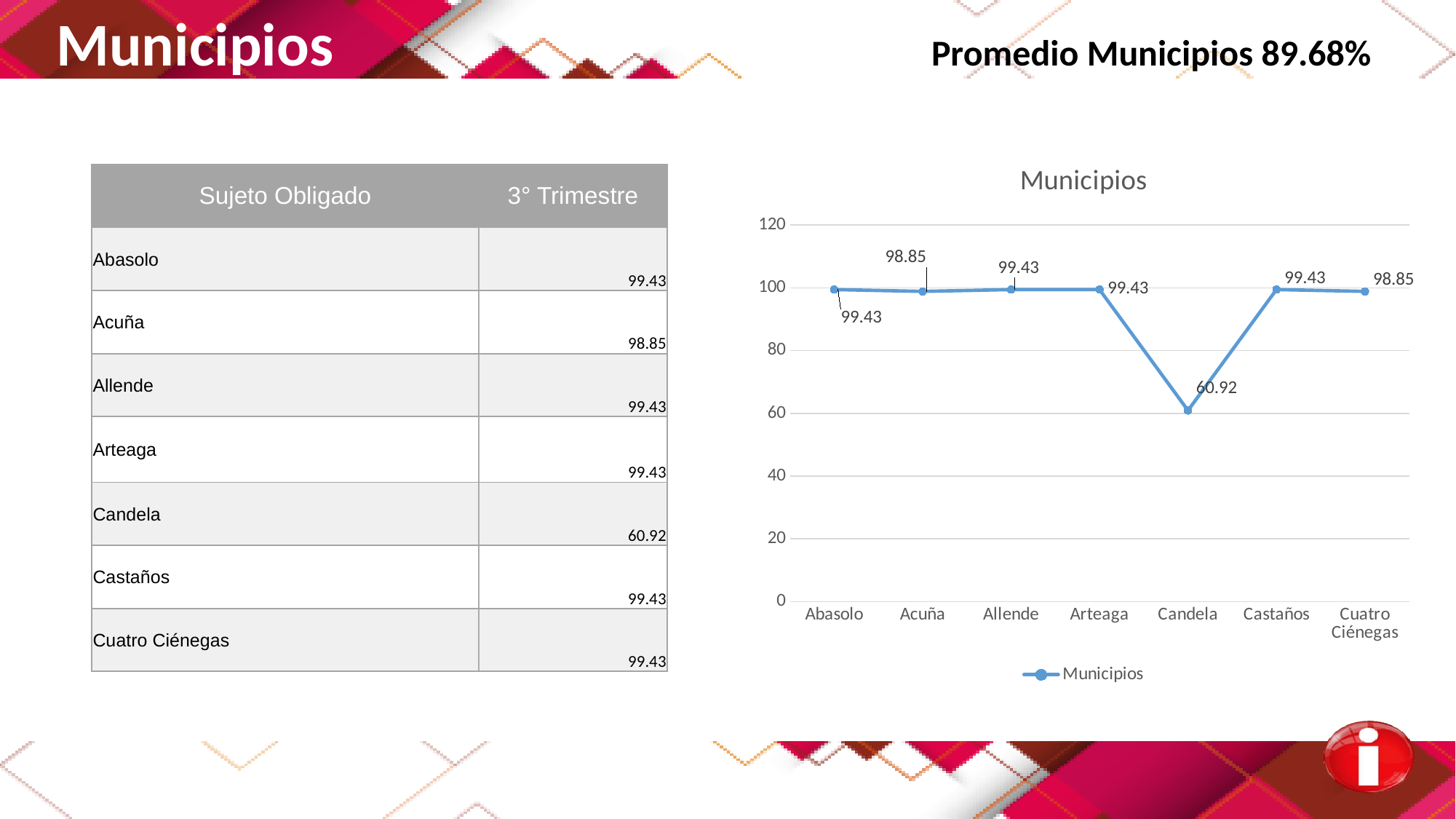

Municipios                                                      Promedio Municipios 89.68%

### Chart:

| Category | Municipios |
|---|---|
| Abasolo | 99.43 |
| Acuña | 98.85 |
| Allende | 99.43 |
| Arteaga | 99.43 |
| Candela | 60.92 |
| Castaños | 99.43 |
| Cuatro Ciénegas | 98.85 |
| Sujeto Obligado | 3° Trimestre |
| --- | --- |
| Abasolo | 99.43 |
| Acuña | 98.85 |
| Allende | 99.43 |
| Arteaga | 99.43 |
| Candela | 60.92 |
| Castaños | 99.43 |
| Cuatro Ciénegas | 99.43 |